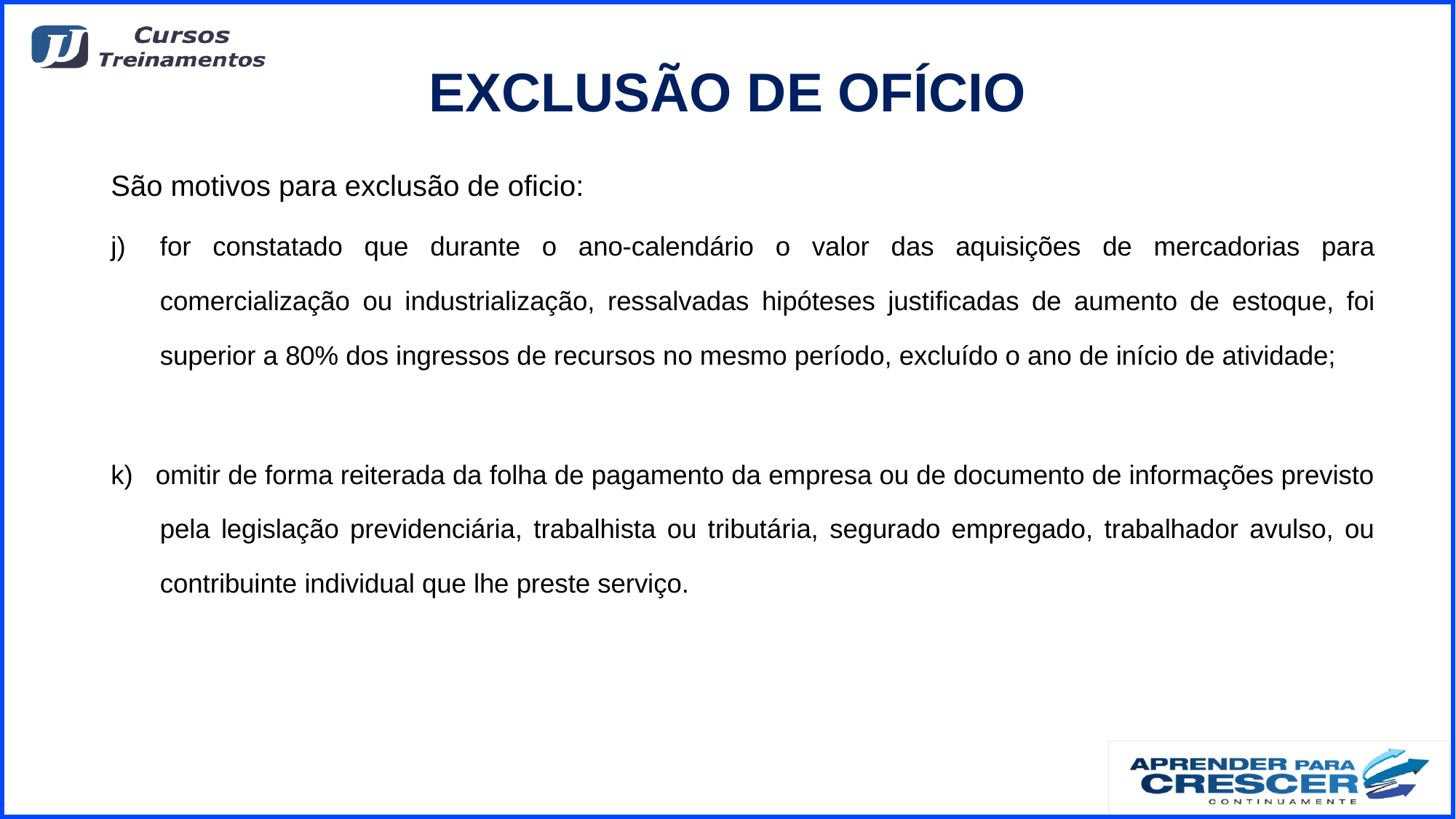

# EXCLUSÃO DE OFÍCIO
São motivos para exclusão de oficio:
for constatado que durante o ano-calendário o valor das aquisições de mercadorias para comercialização ou industrialização, ressalvadas hipóteses justificadas de aumento de estoque, foi superior a 80% dos ingressos de recursos no mesmo período, excluído o ano de início de atividade;

k)   omitir de forma reiterada da folha de pagamento da empresa ou de documento de informações previsto pela legislação previdenciária, trabalhista ou tributária, segurado empregado, trabalhador avulso, ou contribuinte individual que lhe preste serviço.